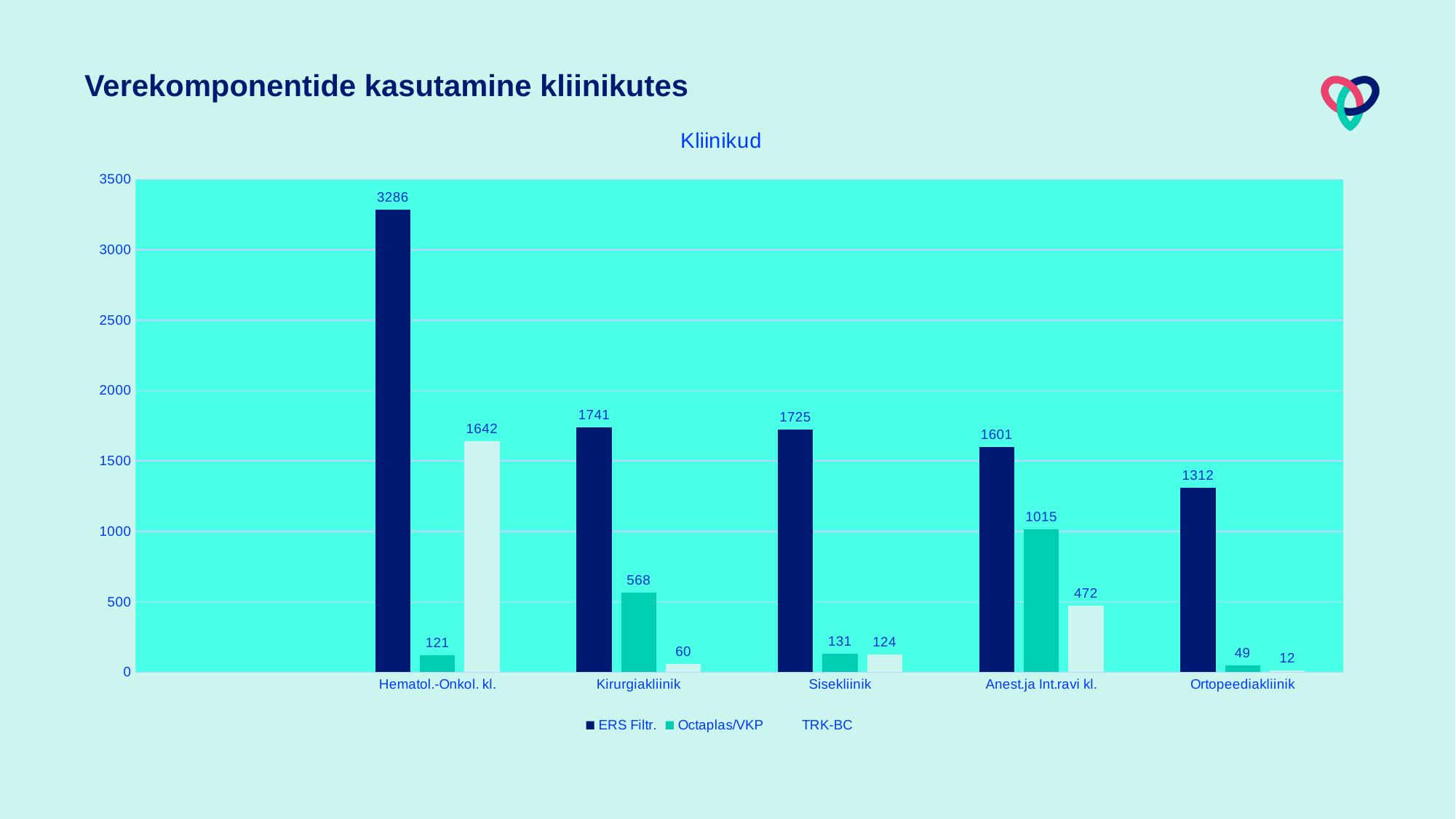

# Verekomponentide kasutamine kliinikutes

### Chart: Kliinikud

| Category | ERS Filtr. | Octaplas/VKP  |     TRK-BC  |
|---|---|---|---|
|  | None | None | None |
| Hematol.-Onkol. kl. | 3286.0 | 121.0 | 1642.0 |
| Kirurgiakliinik | 1741.0 | 568.0 | 60.0 |
| Sisekliinik | 1725.0 | 131.0 | 124.0 |
| Anest.ja Int.ravi kl. | 1601.0 | 1015.0 | 472.0 |
| Ortopeediakliinik | 1312.0 | 49.0 | 12.0 |